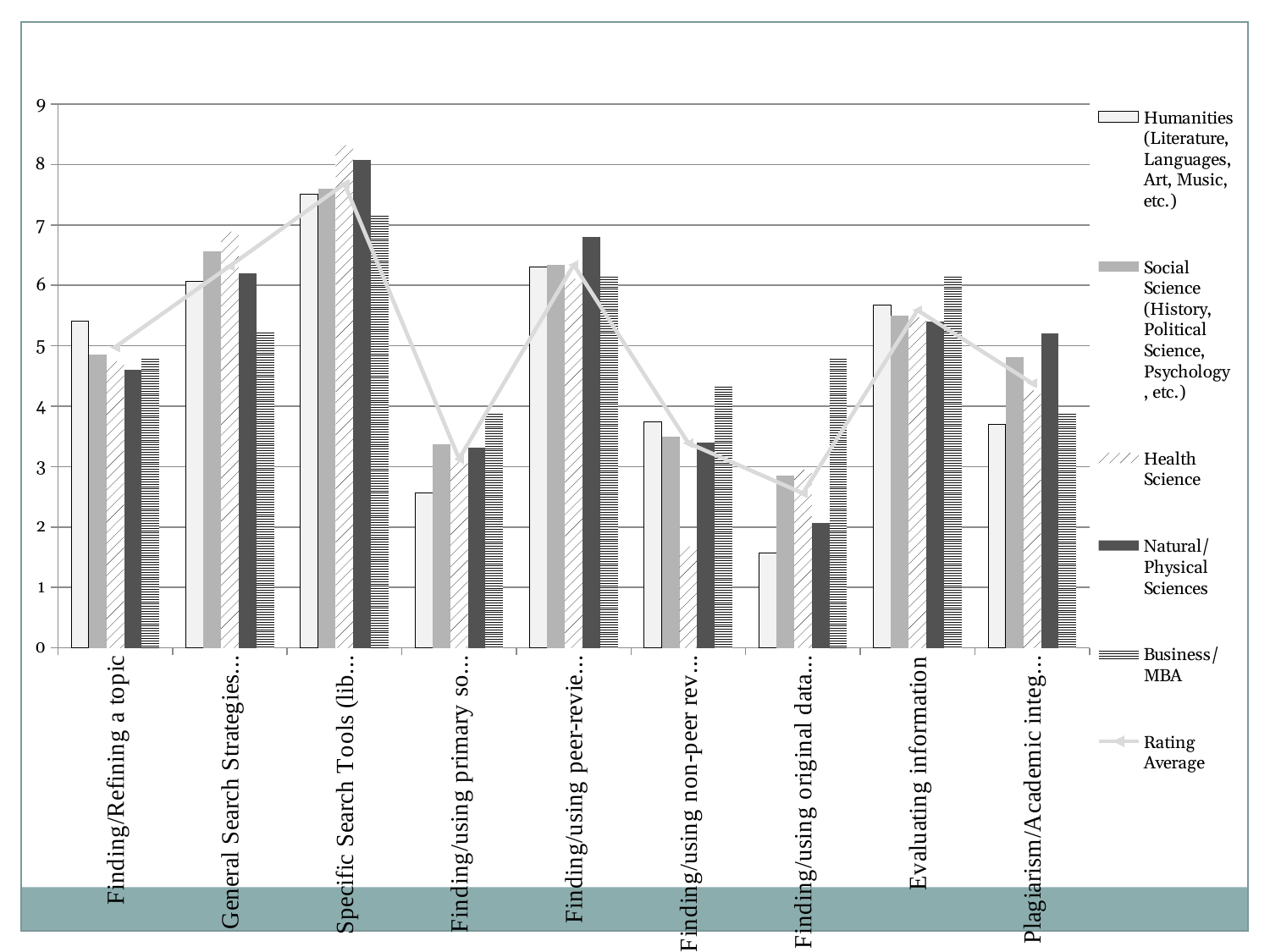

### Chart

| Category |  |  |  |  |  |  |
|---|---|---|---|---|---|---|
| Finding/Refining a topic | 5.409999847412109 | 4.849999904632588 | 4.739999771118188 | 4.599999904632588 | 4.820000171661377 | 4.980000019073486 |
| General Search Strategies (Boolean, Proximity, Subject vs. keyword, etc) | 6.070000171661381 | 6.559999942779541 | 6.8899998664855735 | 6.199999809265137 | 5.25 | 6.320000171661377 |
| Specific Search Tools (library catalog, databases, Google, etc) | 7.510000228881836 | 7.599999904632588 | 8.319999694824276 | 8.069999694824276 | 7.179999828338623 | 7.679999828338623 |
| Finding/using primary sources | 2.559999942779541 | 3.369999885559082 | 3.1099998950958248 | 3.309999942779541 | 3.9100000858306867 | 3.130000114440918 |
| Finding/using peer-reviewed sources | 6.309999942779541 | 6.340000152587891 | 6.110000133514404 | 6.800000190734888 | 6.179999828338623 | 6.340000152587891 |
| Finding/using non-peer reviewed literature (opinion pieces, blogs, newspaper articles, etc) | 3.740000009536743 | 3.4900000095367427 | 1.679999947547908 | 3.4000000953674316 | 4.360000133514404 | 3.390000104904163 |
| Finding/using original data or statistics | 1.5700000524520874 | 2.8499999046325684 | 2.950000047683716 | 2.069999933242798 | 4.820000171661377 | 2.559999942779541 |
| Evaluating information | 5.6700000762939355 | 5.5 | 5.469999790191682 | 5.400000095367433 | 6.179999828338623 | 5.590000152587891 |
| Plagiarism/Academic integrity/citing sources | 3.700000047683721 | 4.809999942779541 | 4.260000228881836 | 5.199999809265137 | 3.9100000858306867 | 4.380000114440918 |